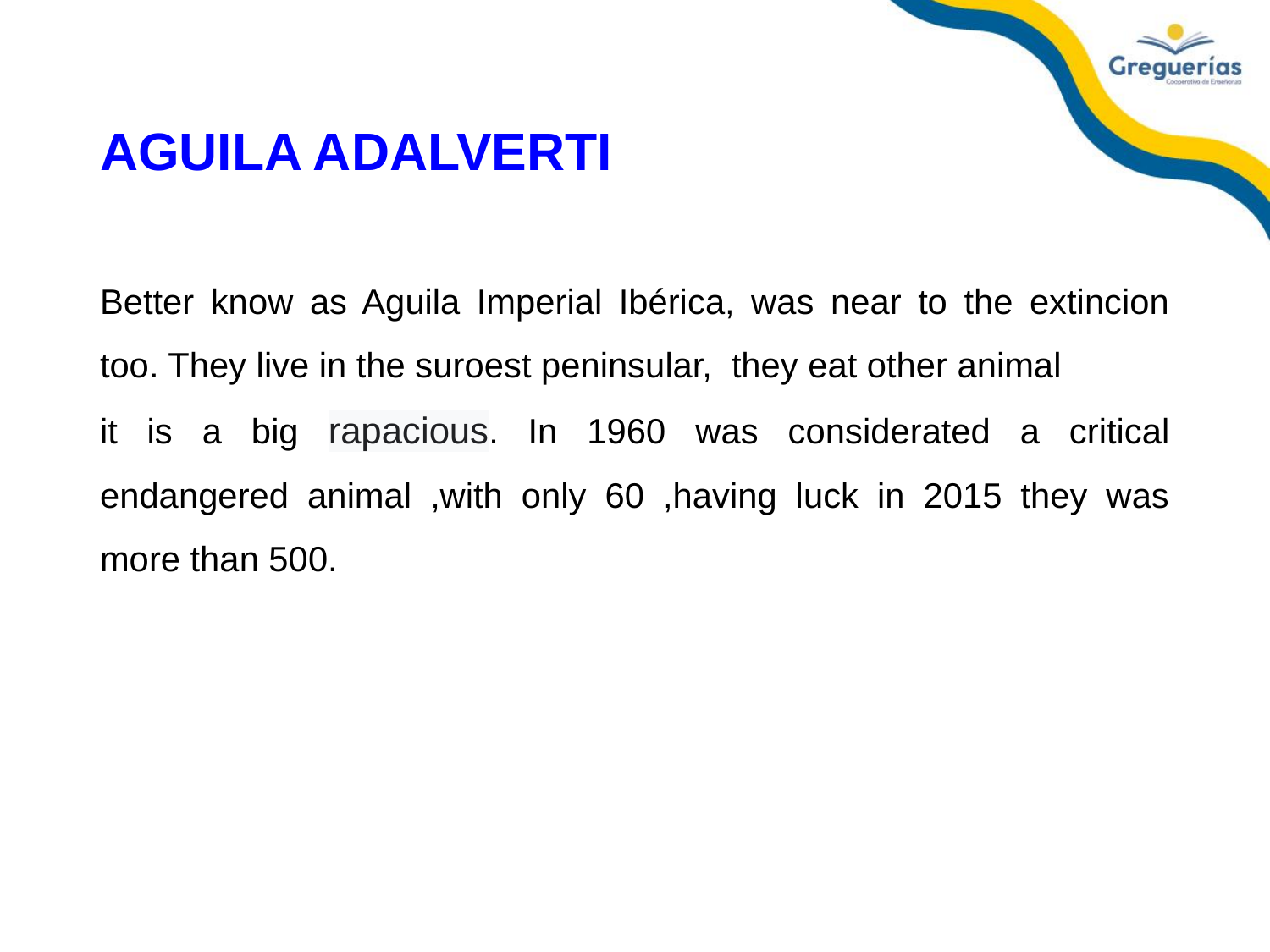

# AGUILA ADALVERTI
Better know as Aguila Imperial Ibérica, was near to the extincion too. They live in the suroest peninsular,  they eat other animal
it is a big rapacious. In 1960 was considerated a critical endangered animal ,with only 60 ,having luck in 2015 they was more than 500.